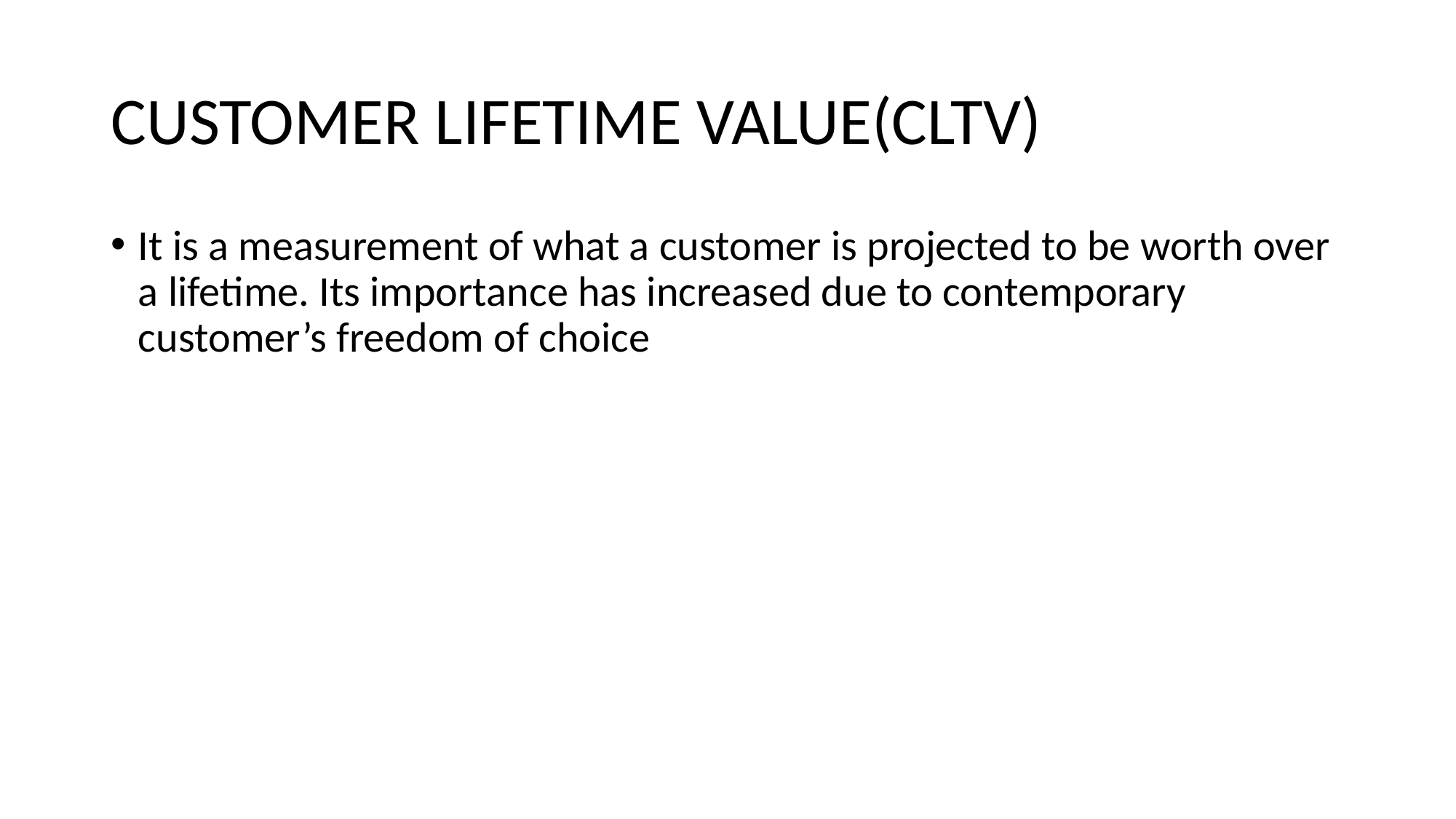

# CUSTOMER LIFETIME VALUE(CLTV)
It is a measurement of what a customer is projected to be worth over a lifetime. Its importance has increased due to contemporary customer’s freedom of choice